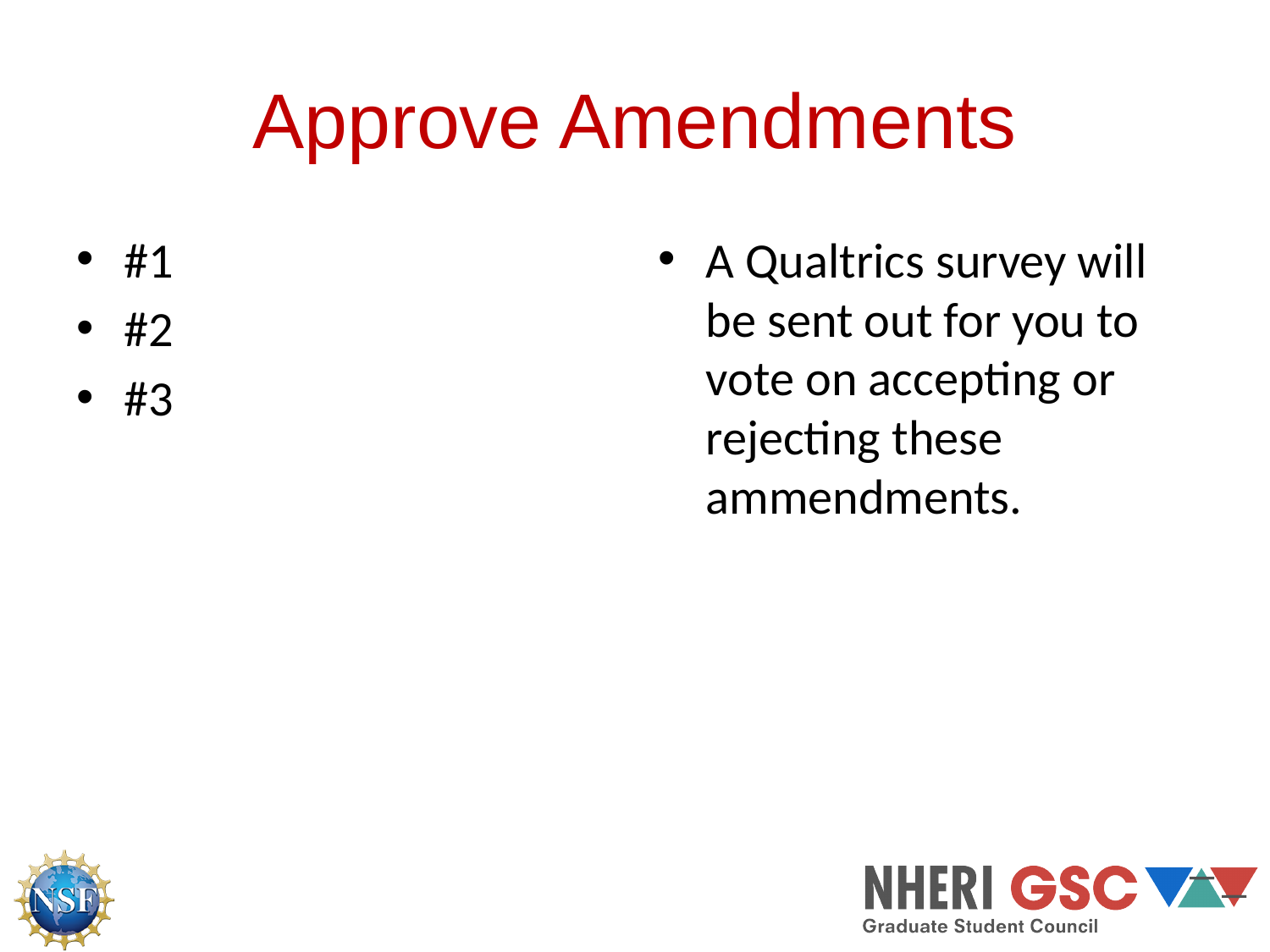

# Approve Amendments
#1
#2
#3
A Qualtrics survey will be sent out for you to vote on accepting or rejecting these ammendments.